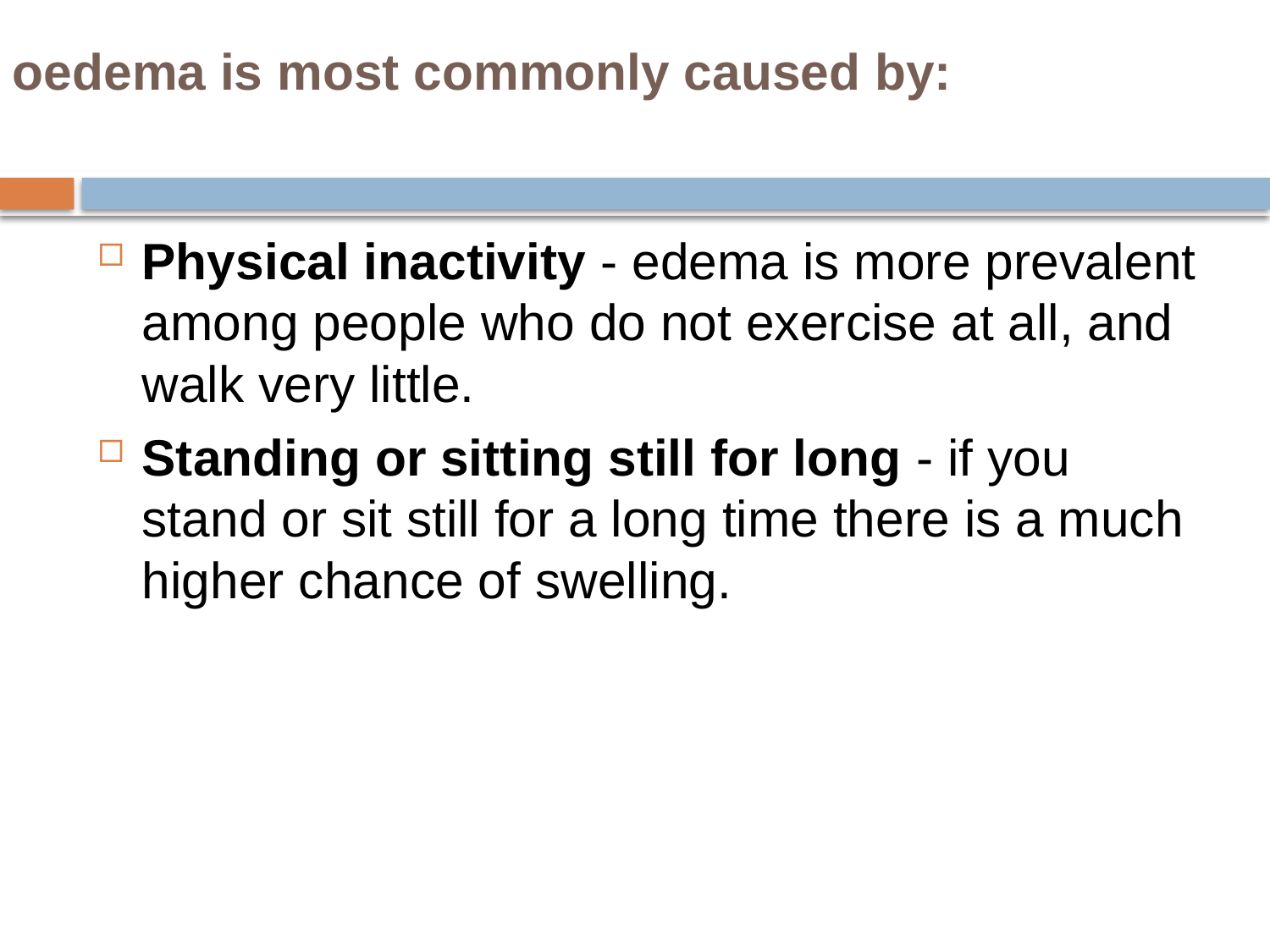

# oedema is most commonly caused by:
Physical inactivity - edema is more prevalent among people who do not exercise at all, and walk very little.
Standing or sitting still for long - if you stand or sit still for a long time there is a much higher chance of swelling.